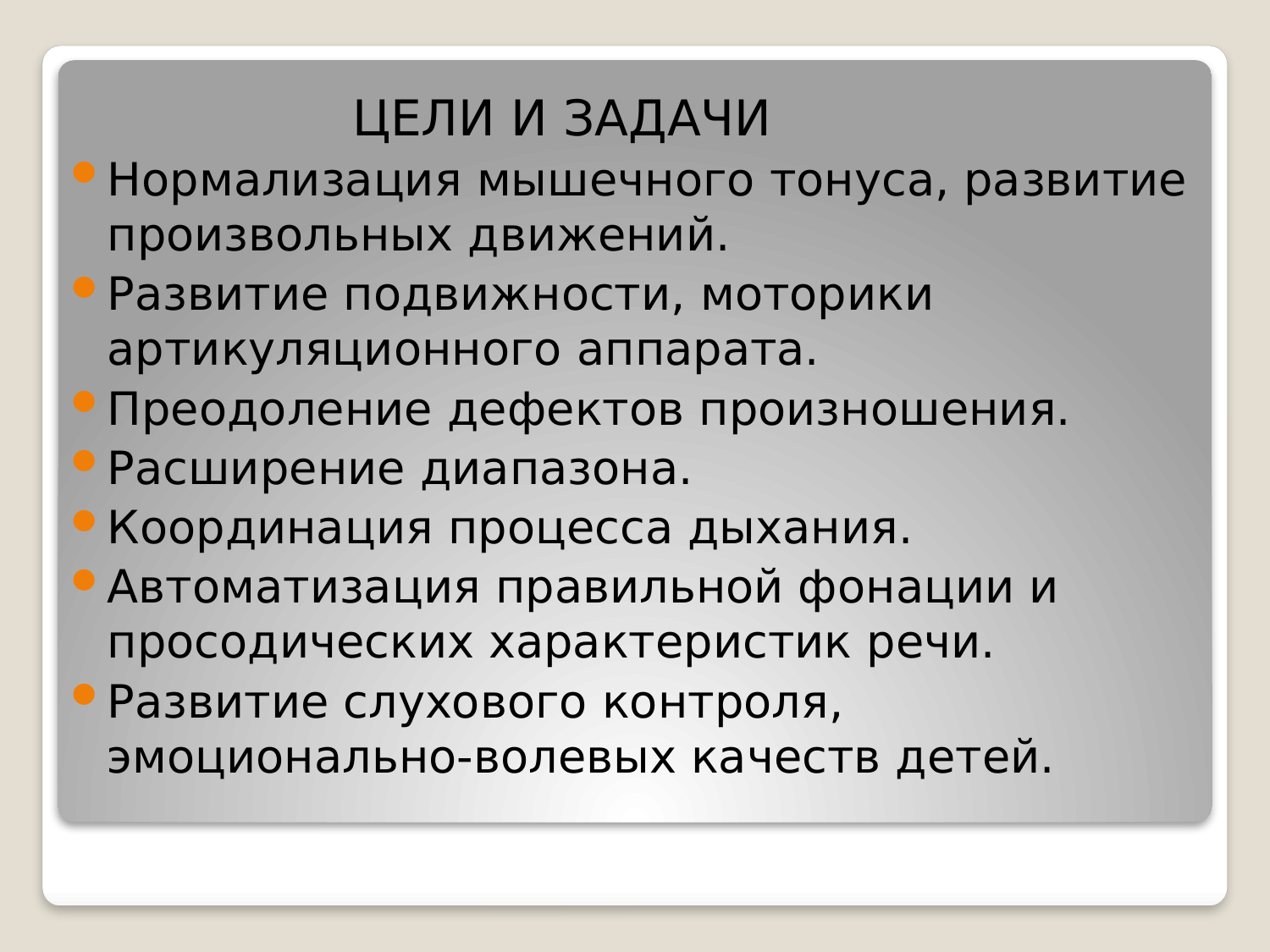

ЦЕЛИ И ЗАДАЧИ
Нормализация мышечного тонуса, развитие произвольных движений.
Развитие подвижности, моторики артикуляционного аппарата.
Преодоление дефектов произношения.
Расширение диапазона.
Координация процесса дыхания.
Автоматизация правильной фонации и просодических характеристик речи.
Развитие слухового контроля, эмоционально-волевых качеств детей.